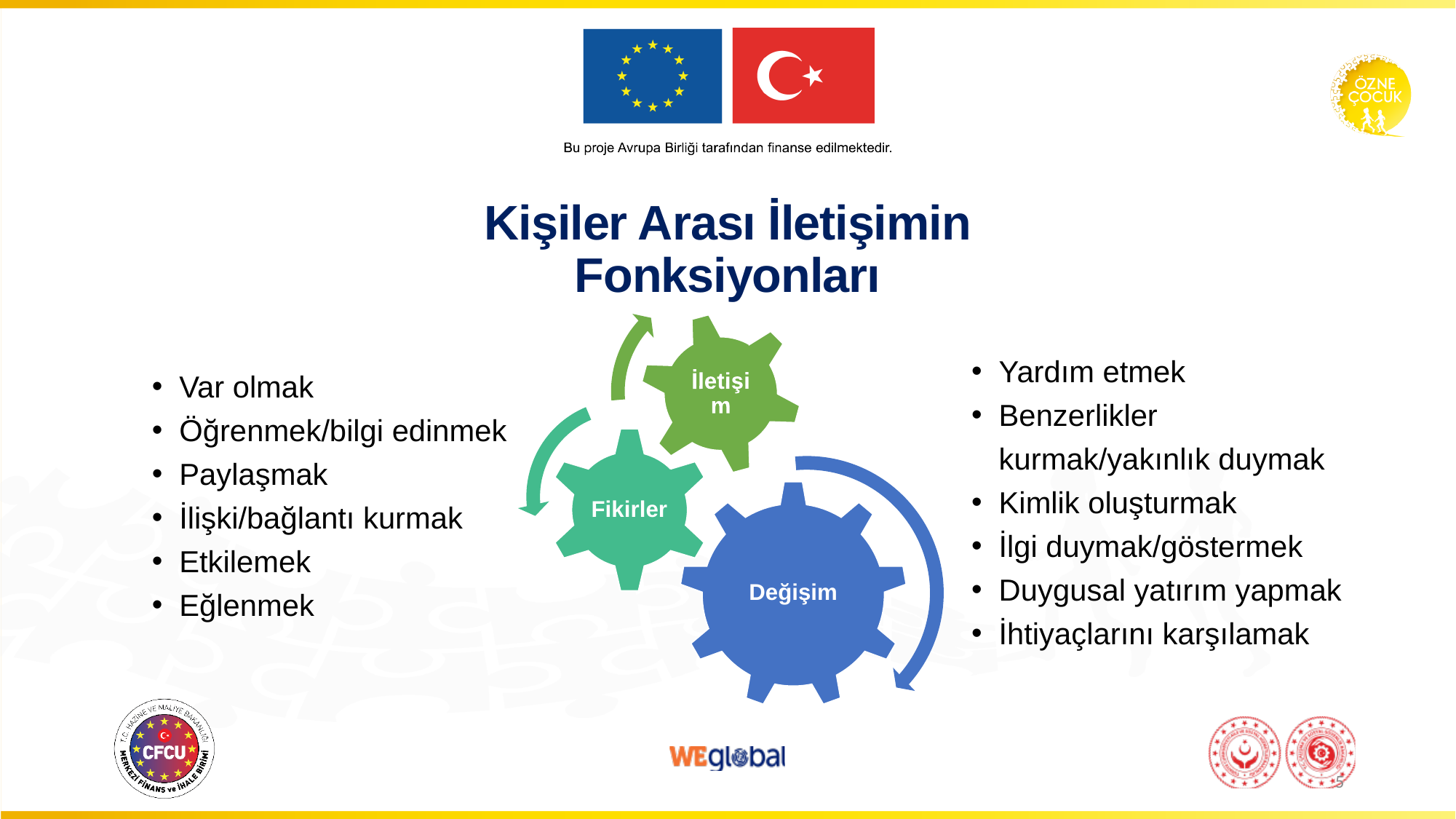

# Kişiler Arası İletişimin Fonksiyonları
Değişim
Fikirler
İletişim
Yardım etmek
Benzerlikler kurmak/yakınlık duymak
Kimlik oluşturmak
İlgi duymak/göstermek
Duygusal yatırım yapmak
İhtiyaçlarını karşılamak
Var olmak
Öğrenmek/bilgi edinmek
Paylaşmak
İlişki/bağlantı kurmak
Etkilemek
Eğlenmek
5